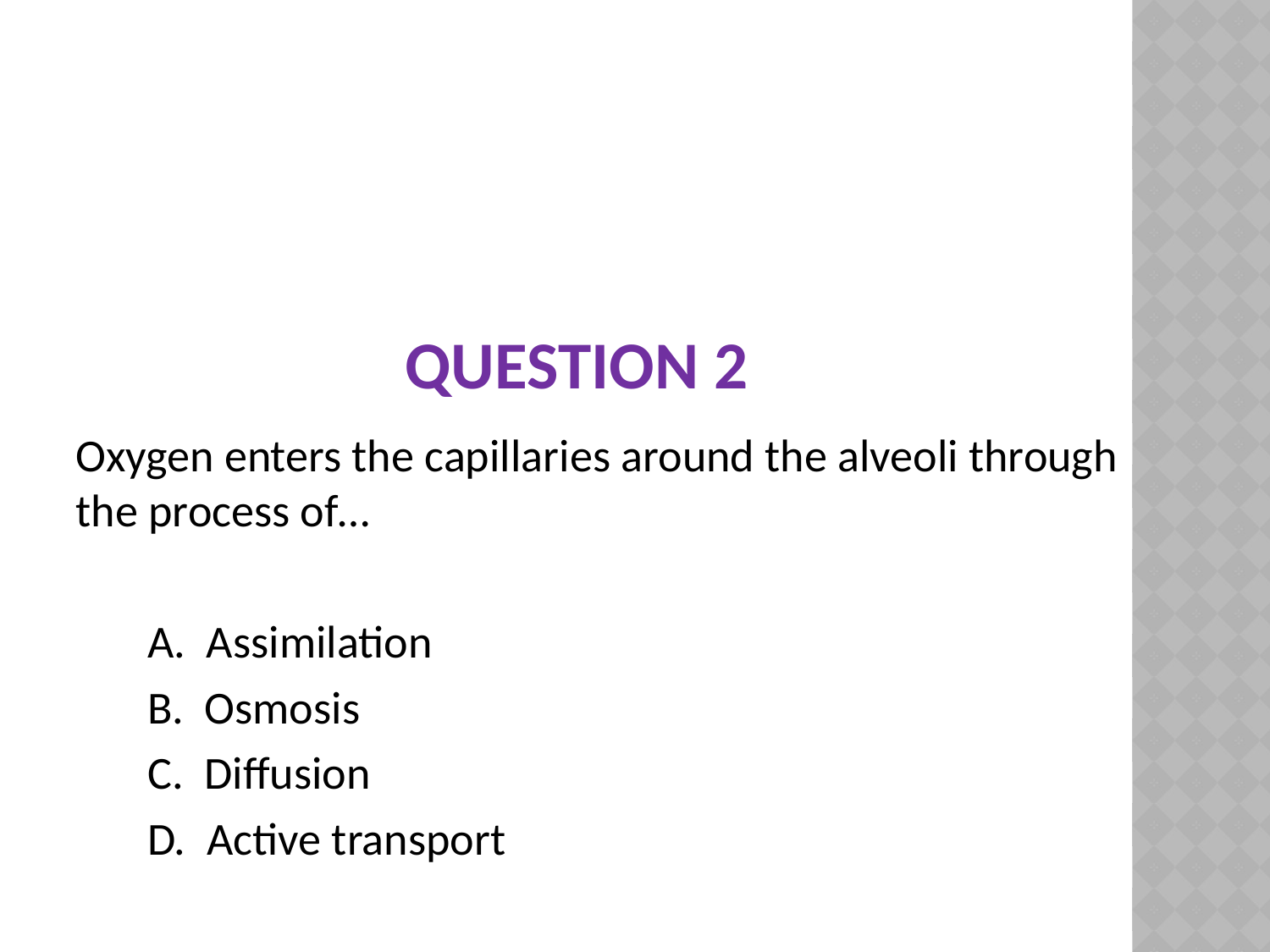

Oxygen enters the capillaries around the alveoli through the process of…

	A.  Assimilation
	B.  Osmosis
	C.  Diffusion
	D.  Active transport
# Question 2